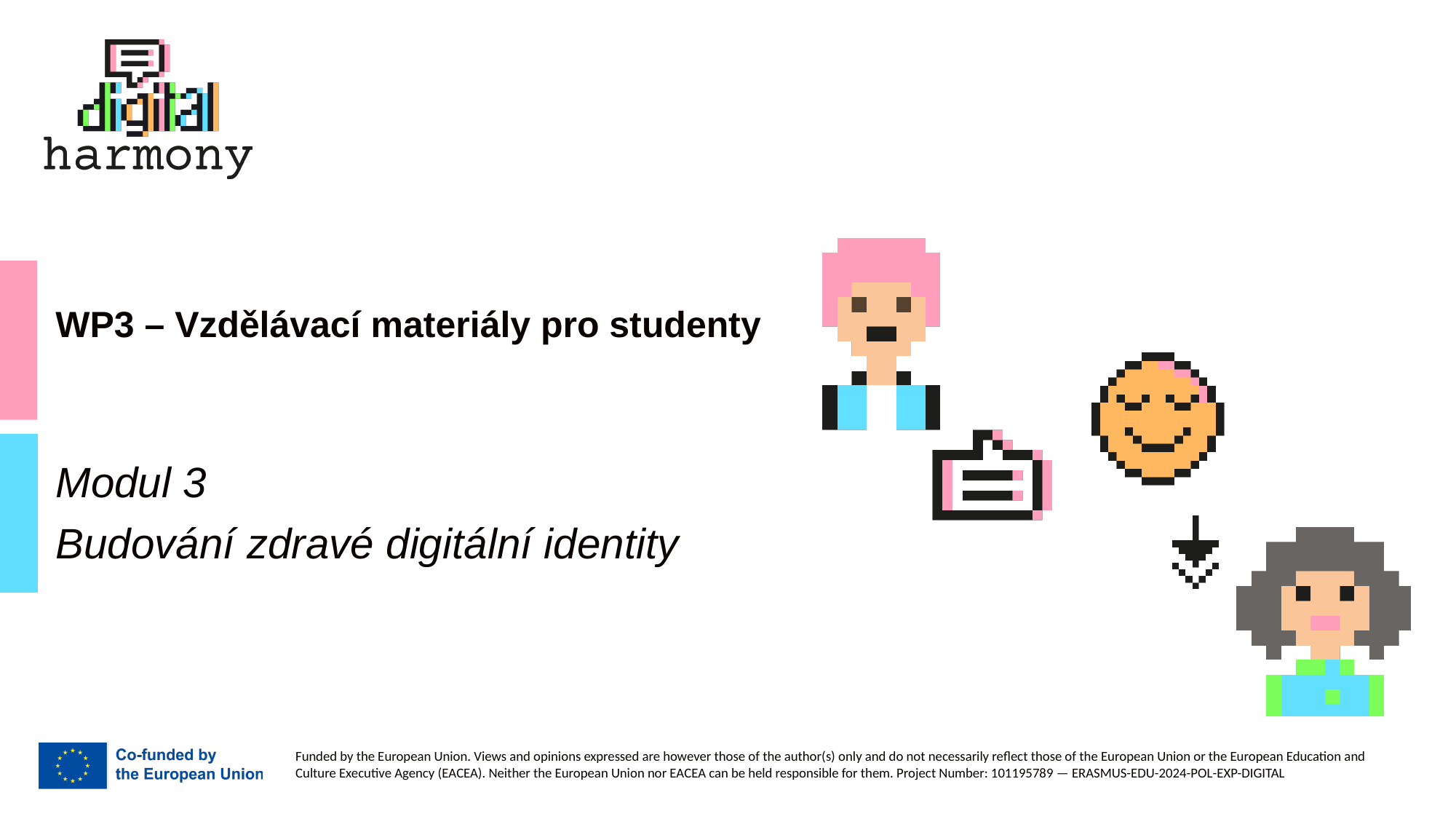

# WP3 – Vzdělávací materiály pro studenty
Modul 3
Budování zdravé digitální identity